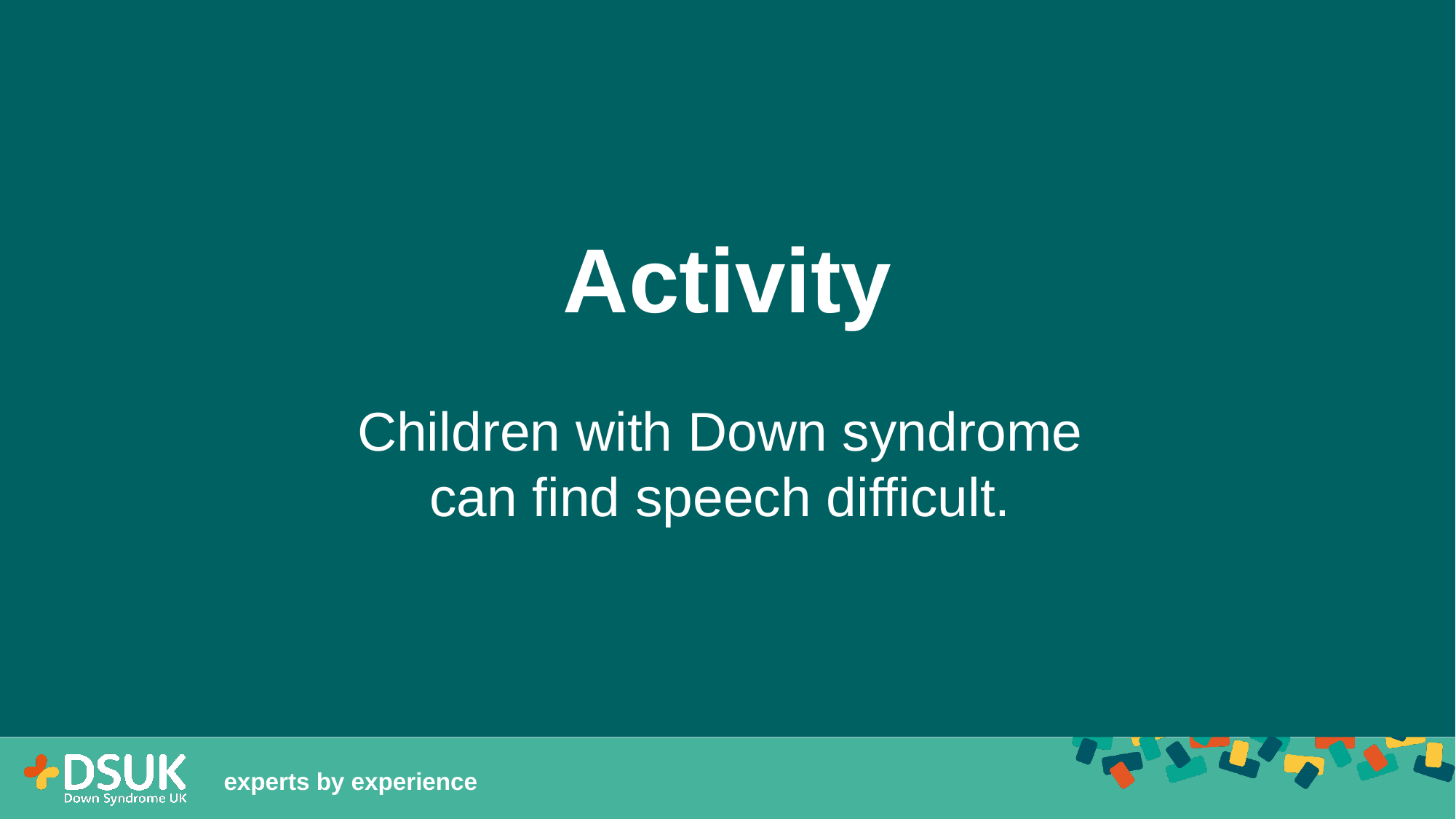

Activity

Children with Down syndrome
can find speech difficult.